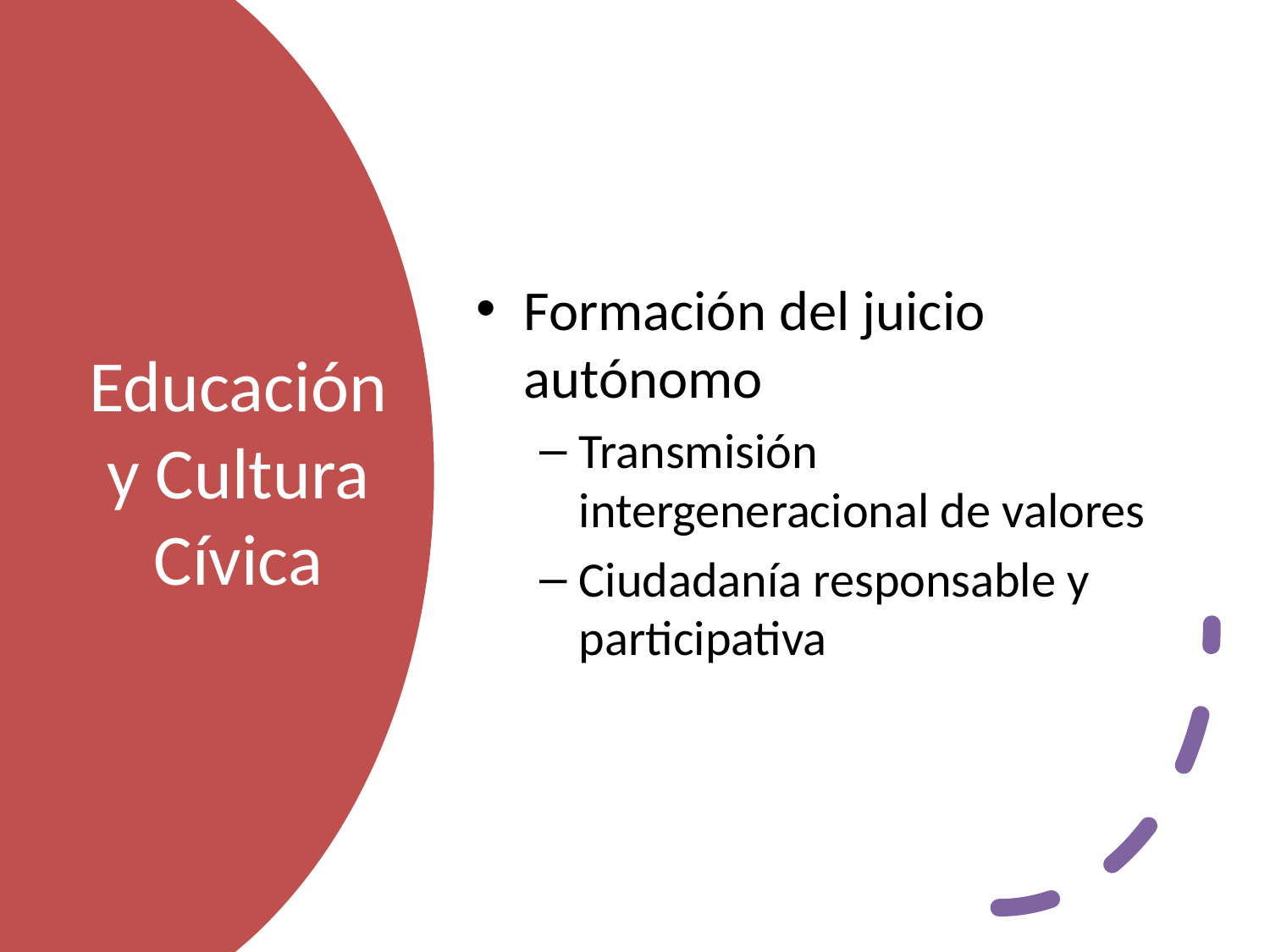

Formación del juicio autónomo
Transmisión intergeneracional de valores
Ciudadanía responsable y participativa
# Educación y Cultura Cívica